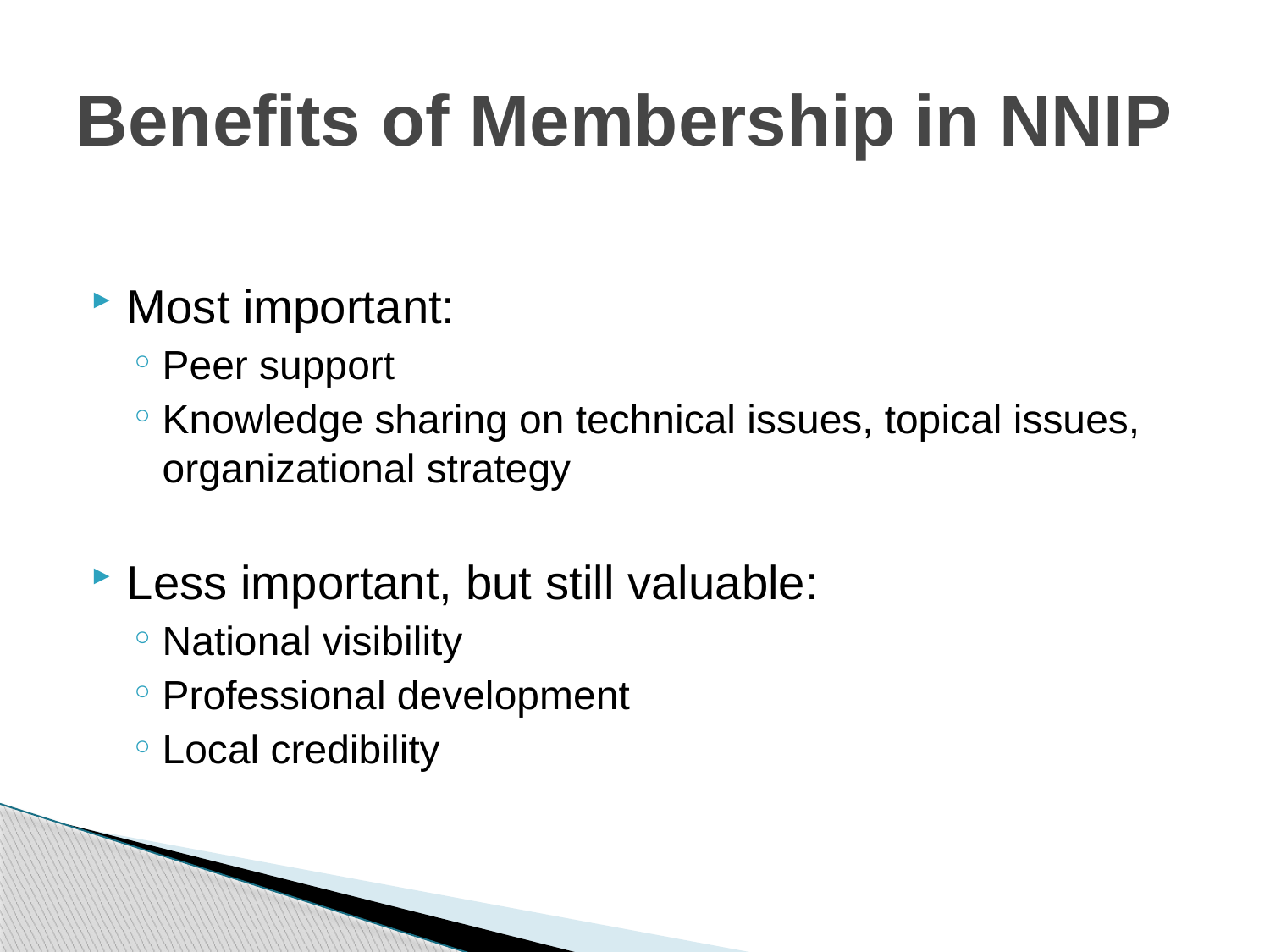

# Benefits of Membership in NNIP

Most important:
Peer support
Knowledge sharing on technical issues, topical issues, organizational strategy

Less important, but still valuable:
National visibility
Professional development
Local credibility